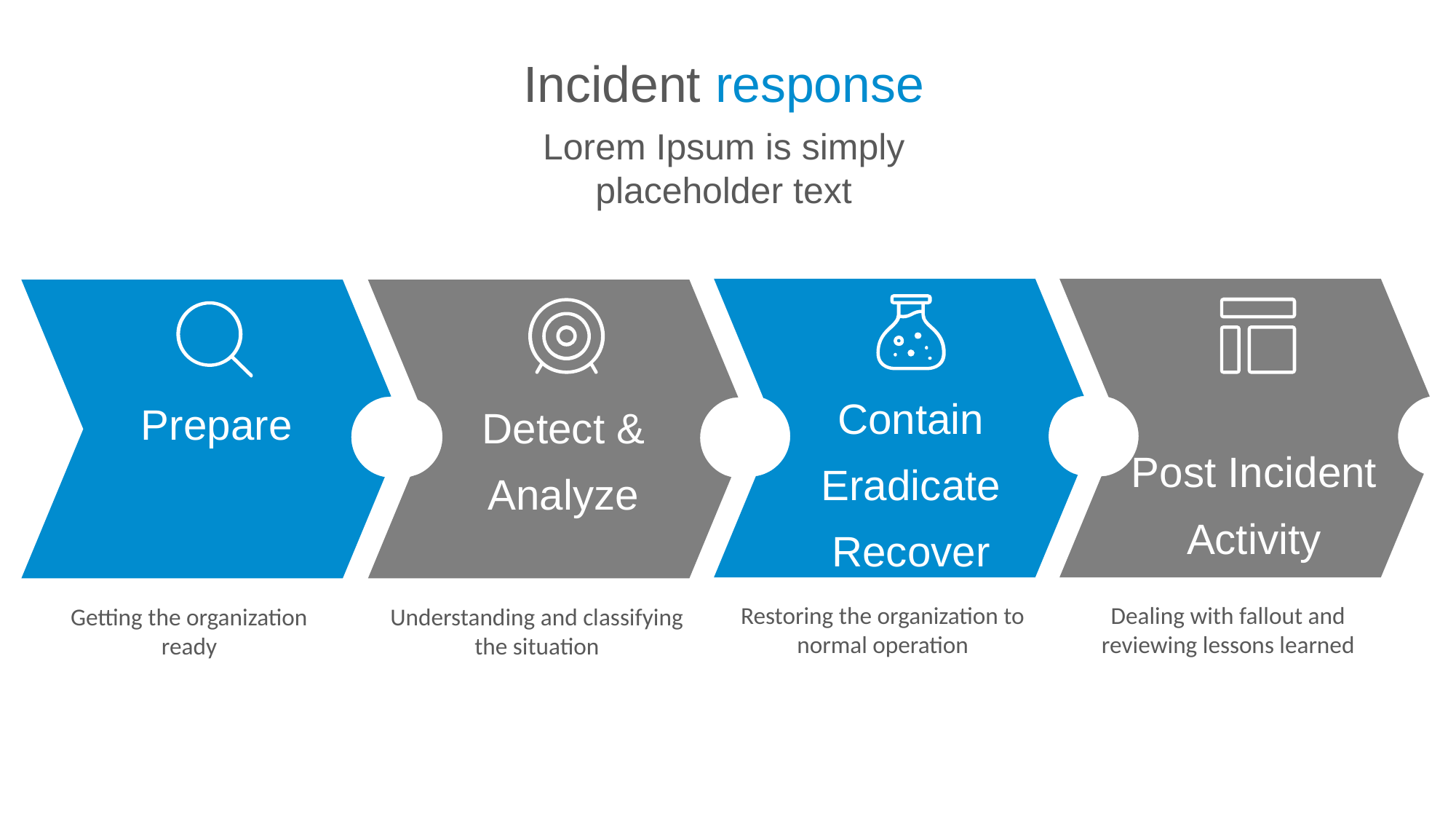

# Incident response
Lorem Ipsum is simply placeholder text

Contain
Eradicate
Recover
Restoring the organization to normal operation

Post Incident
Activity
Dealing with fallout and reviewing lessons learned

Prepare
Getting the organization ready

Detect &
Analyze
Understanding and classifying the situation